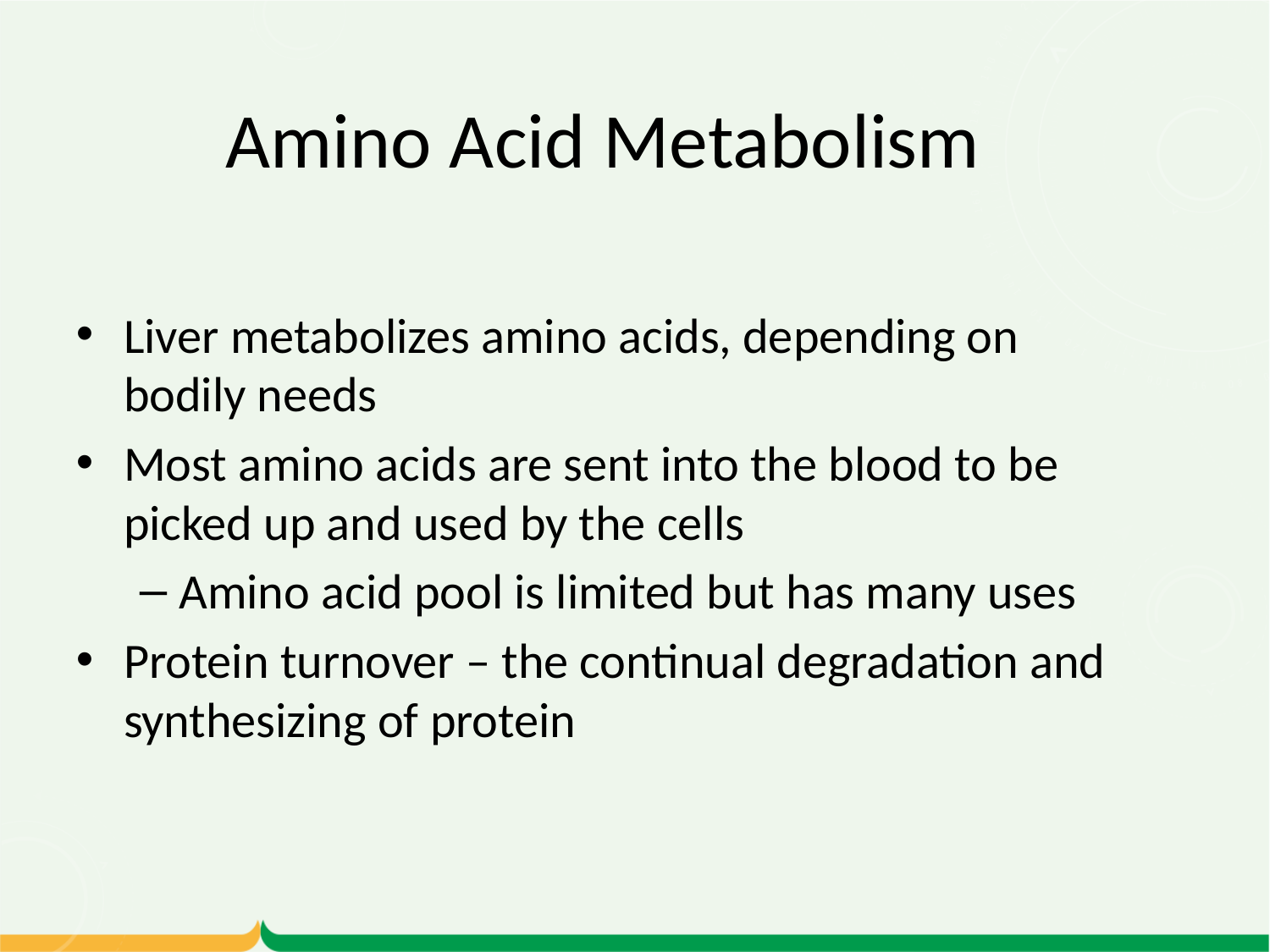

Amino Acid Metabolism
Liver metabolizes amino acids, depending on bodily needs
Most amino acids are sent into the blood to be picked up and used by the cells
Amino acid pool is limited but has many uses
Protein turnover – the continual degradation and synthesizing of protein